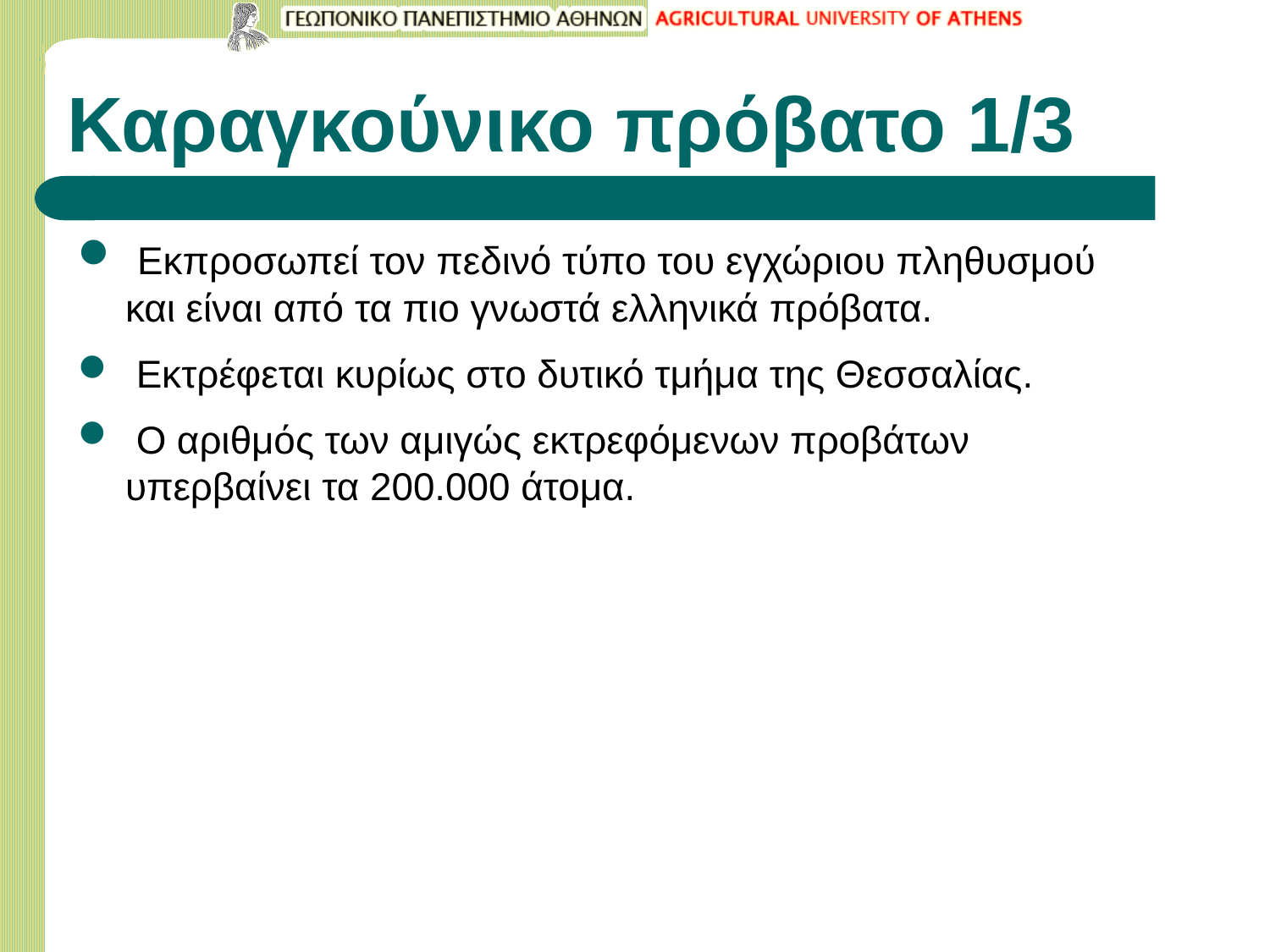

# Καραγκούνικο πρόβατο 1/3
 Εκπροσωπεί τον πεδινό τύπο του εγχώριου πληθυσμού και είναι από τα πιο γνωστά ελληνικά πρόβατα.
 Εκτρέφεται κυρίως στο δυτικό τμήμα της Θεσσαλίας.
 Ο αριθμός των αμιγώς εκτρεφόμενων προβάτων υπερβαίνει τα 200.000 άτομα.